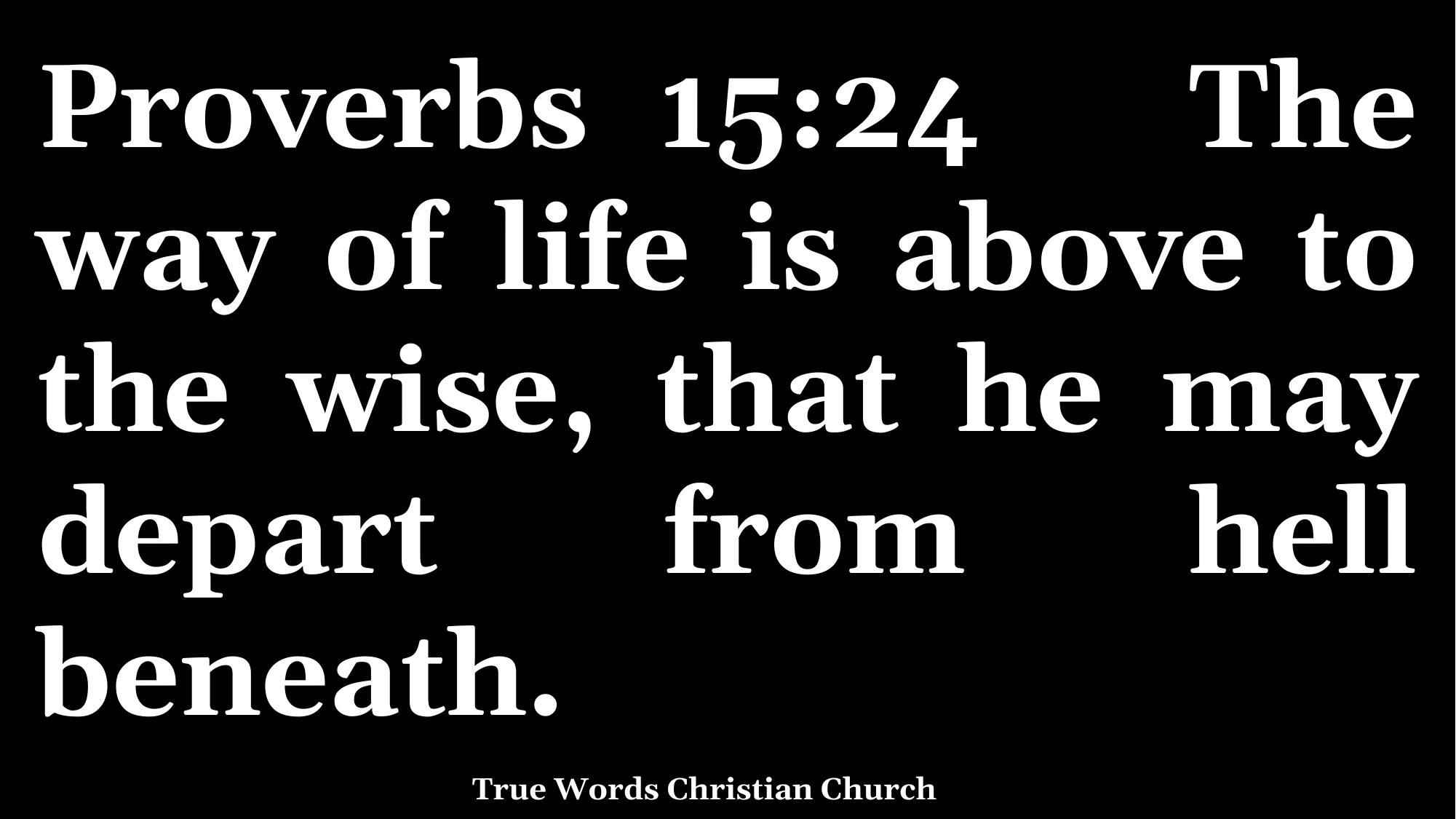

Proverbs 15:24   The way of life is above to the wise, that he may depart from hell beneath.
True Words Christian Church